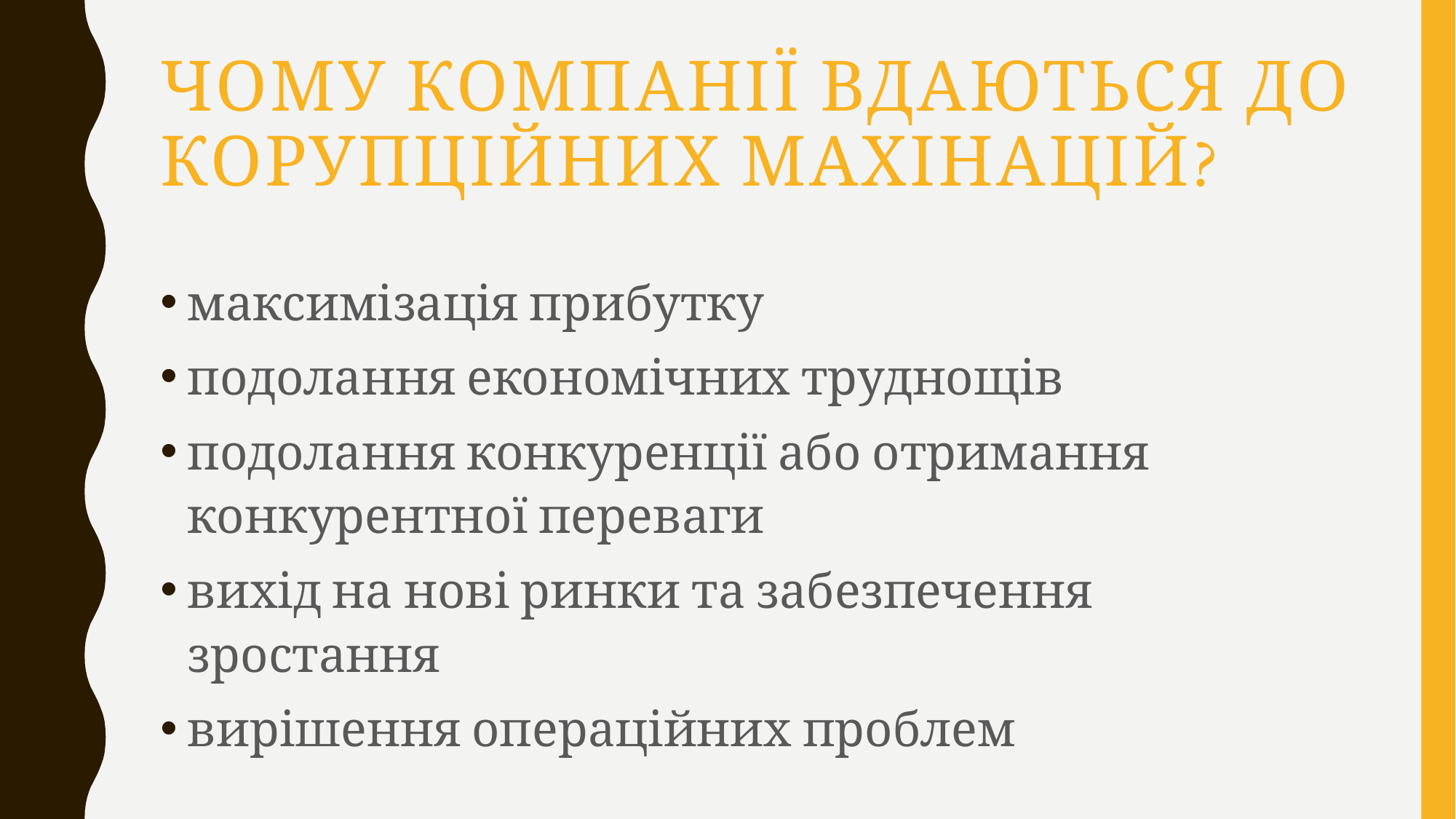

# Чому компанії вдаються до корупційних махінацій?
максимізація прибутку
подолання економічних труднощів
подолання конкуренції або отримання конкурентної переваги
вихід на нові ринки та забезпечення зростання
вирішення операційних проблем